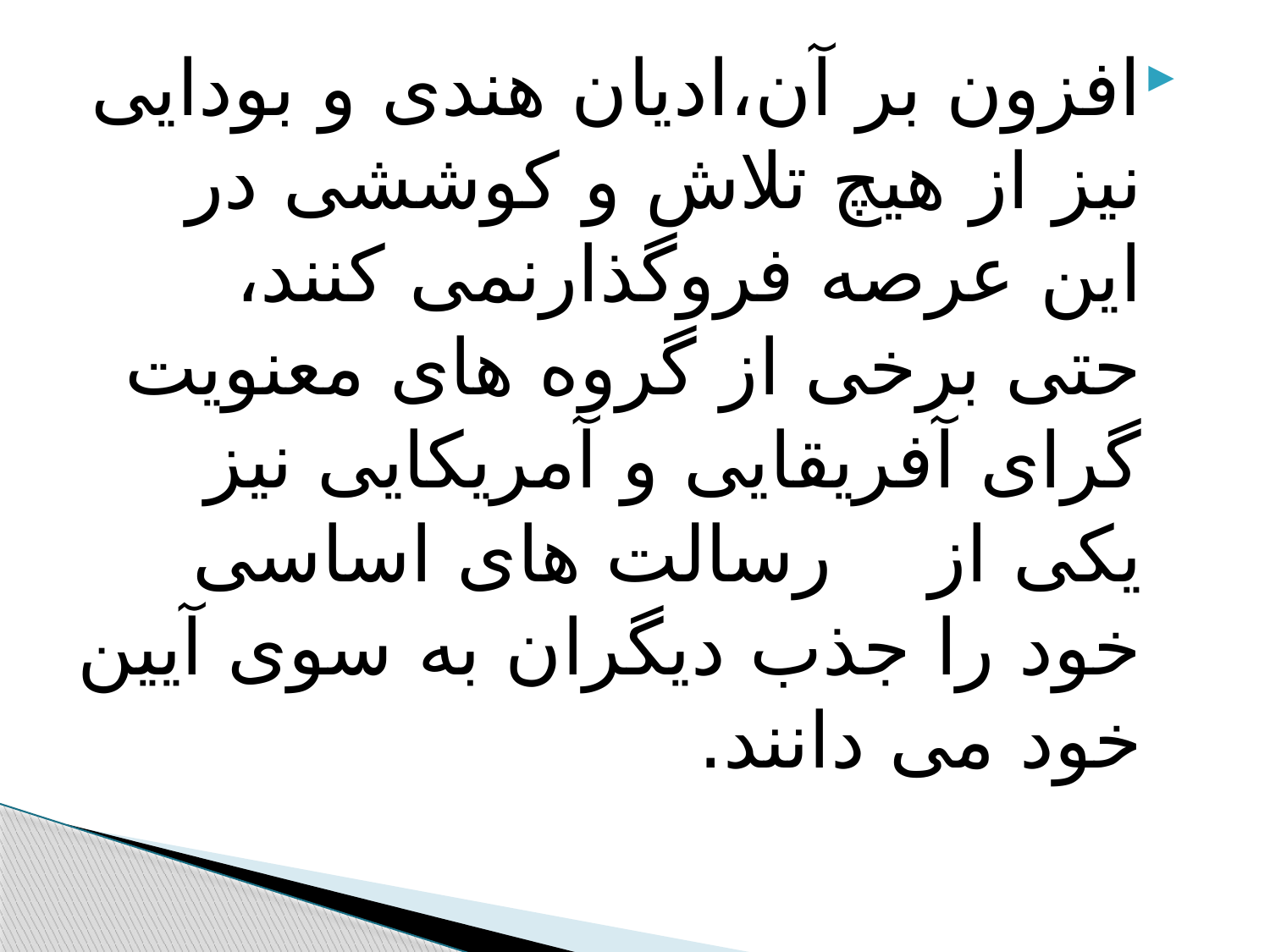

افزون بر آن،ادیان هندی و بودایی نیز از هیچ تلاش و کوششی در این عرصه فروگذارنمی کنند، حتی برخی از گروه های معنویت گرای آفریقایی و آمریکایی نیز یکی از    رسالت های اساسی خود را جذب دیگران به سوی آیین خود می دانند.
#